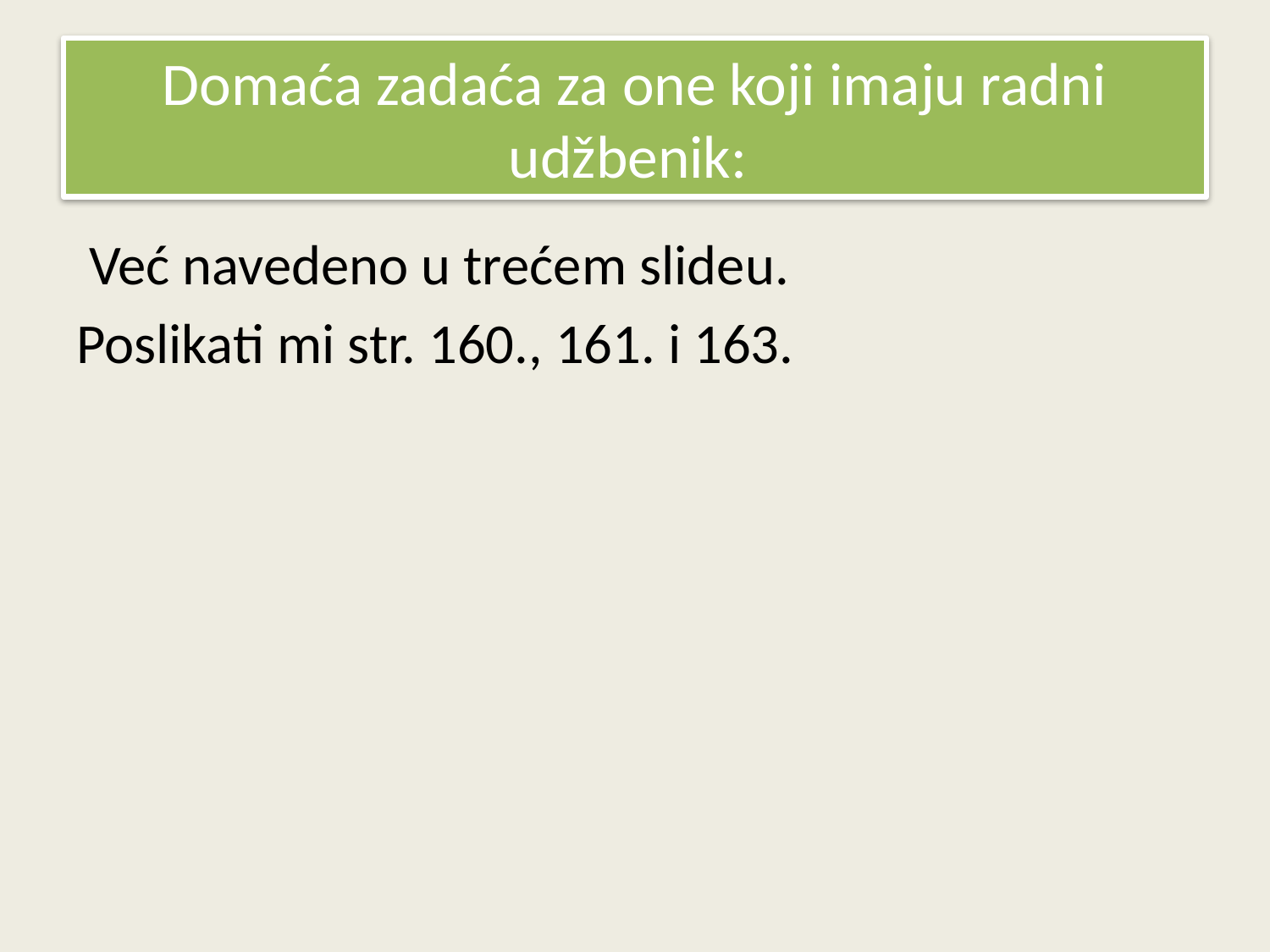

# Domaća zadaća za one koji imaju radni udžbenik:
 Već navedeno u trećem slideu.
Poslikati mi str. 160., 161. i 163.